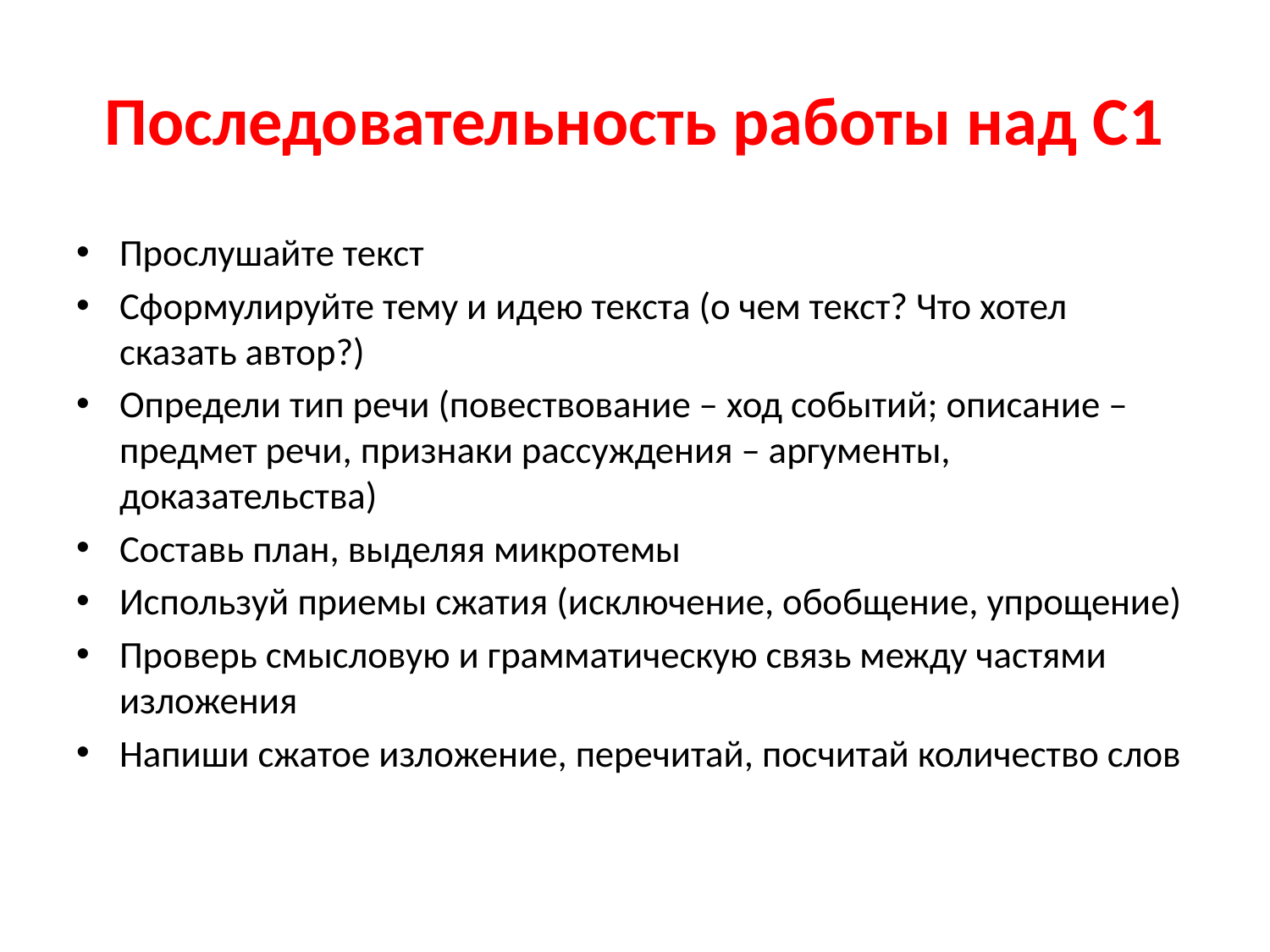

# Последовательность работы над С1
Прослушайте текст
Сформулируйте тему и идею текста (о чем текст? Что хотел сказать автор?)
Определи тип речи (повествование – ход событий; описание – предмет речи, признаки рассуждения – аргументы, доказательства)
Составь план, выделяя микротемы
Используй приемы сжатия (исключение, обобщение, упрощение)
Проверь смысловую и грамматическую связь между частями изложения
Напиши сжатое изложение, перечитай, посчитай количество слов